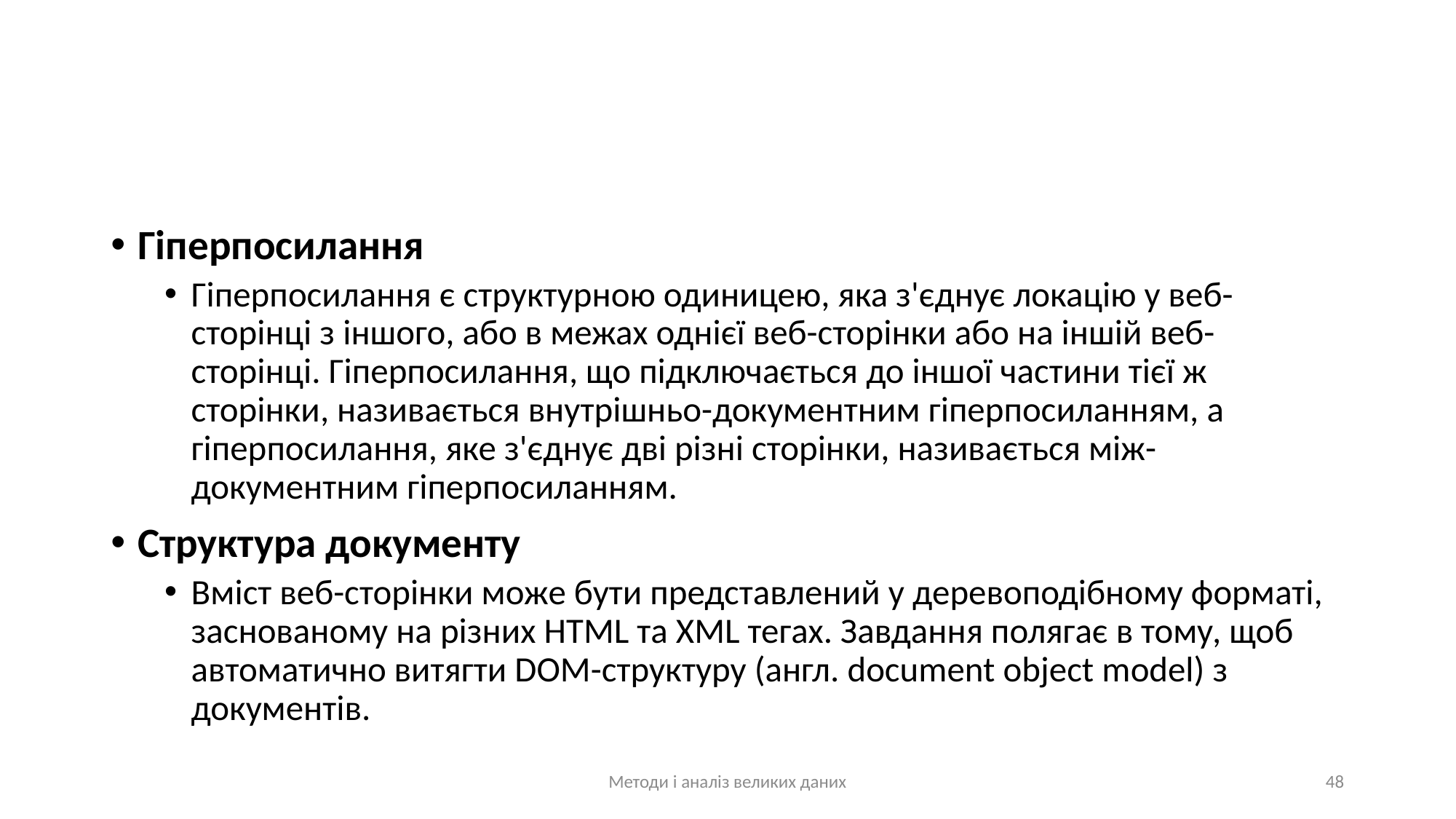

#
Гіперпосилання
Гіперпосилання є структурною одиницею, яка з'єднує локацію у веб-сторінці з іншого, або в межах однієї веб-сторінки або на іншій веб-сторінці. Гіперпосилання, що підключається до іншої частини тієї ж сторінки, називається внутрішньо-документним гіперпосиланням, а гіперпосилання, яке з'єднує дві різні сторінки, називається між-документним гіперпосиланням.
Структура документу
Вміст веб-сторінки може бути представлений у деревоподібному форматі, заснованому на різних HTML та XML тегах. Завдання полягає в тому, щоб автоматично витягти DOM-структуру (англ. document object model) з документів.

Методи і аналіз великих даних
48